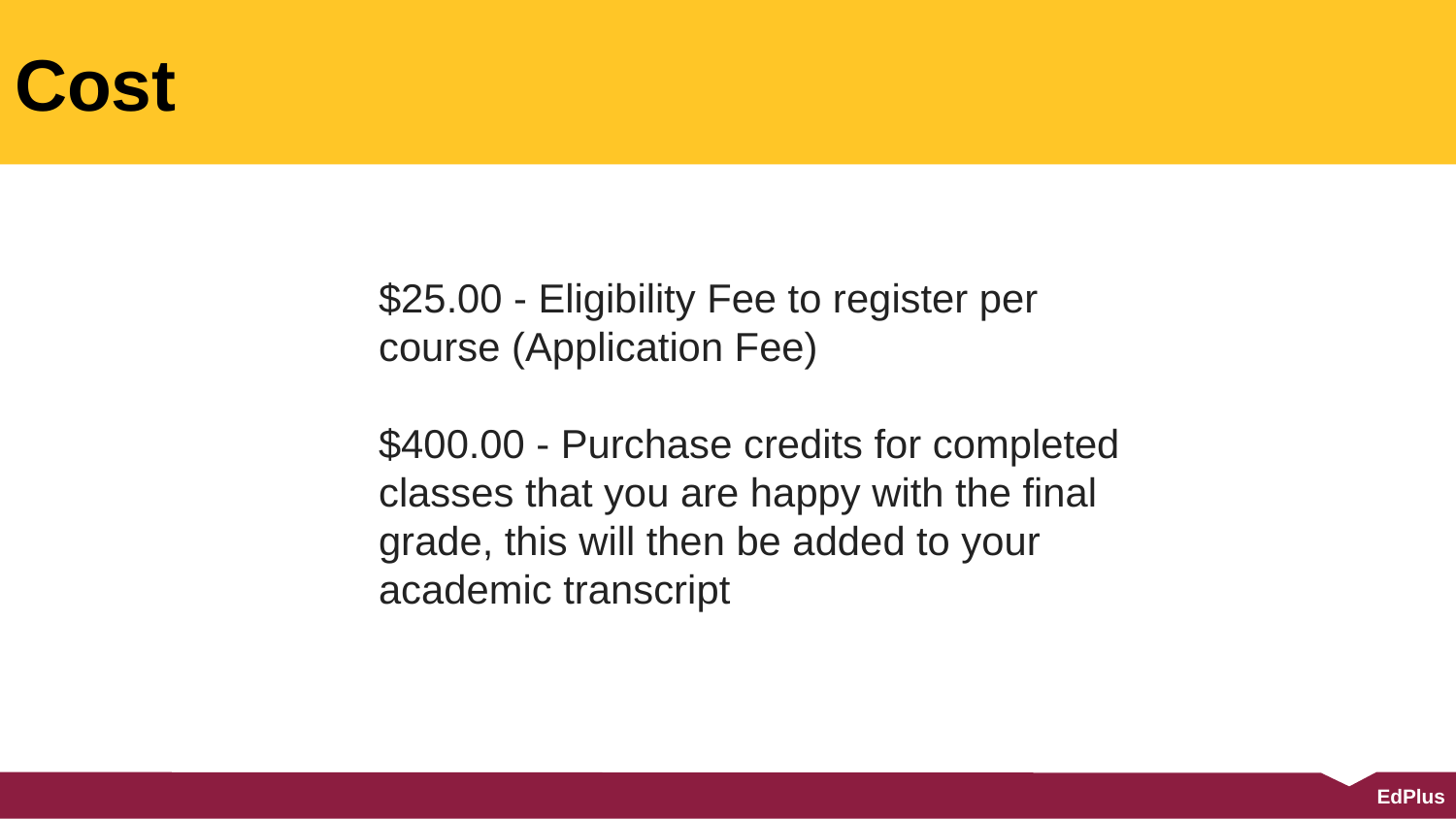

# Cost
$25.00 - Eligibility Fee to register per course (Application Fee)

$400.00 - Purchase credits for completed classes that you are happy with the final grade, this will then be added to your academic transcript
EdPlus